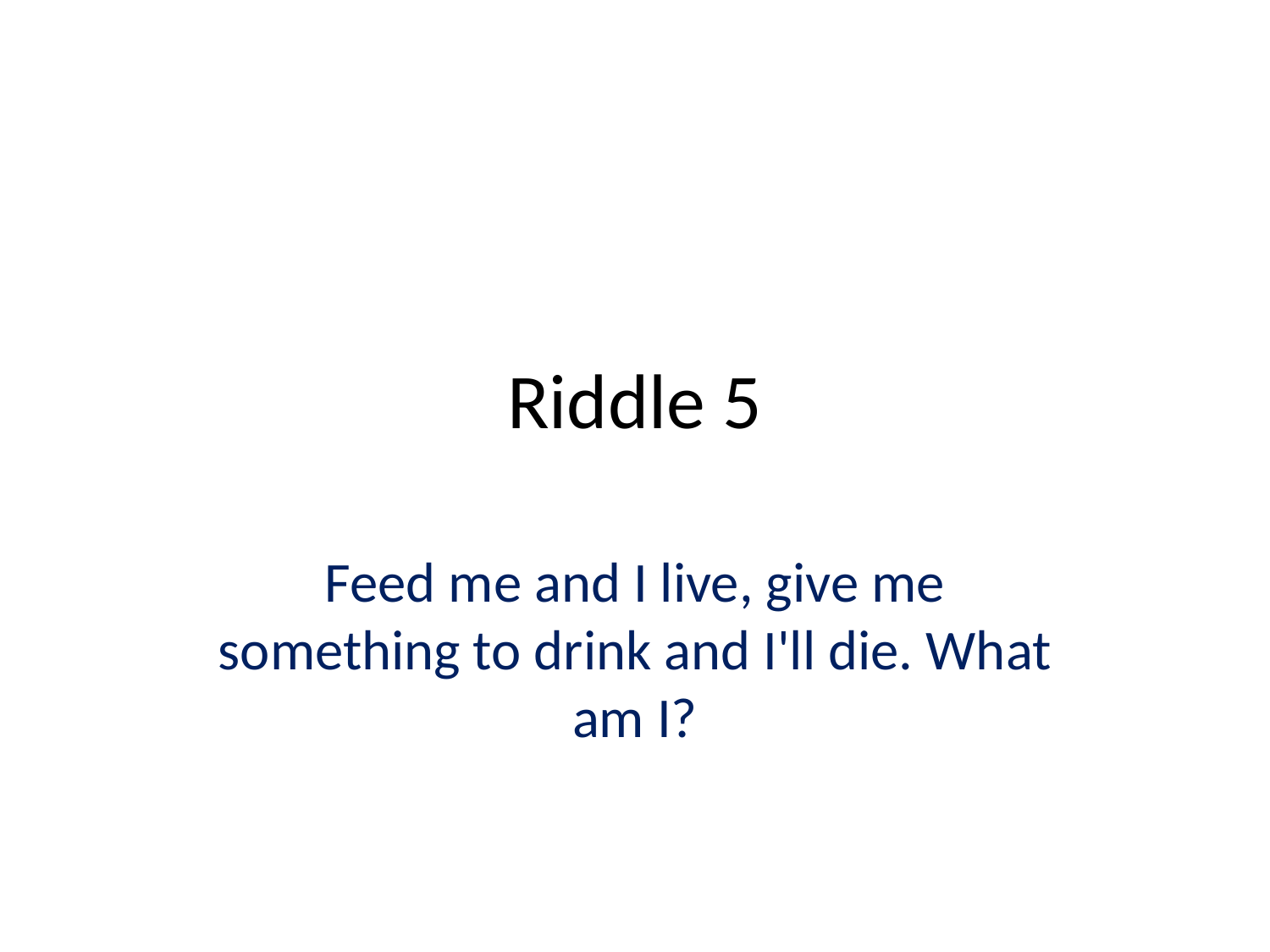

# Riddle 5
Feed me and I live, give me something to drink and I'll die. What am I?